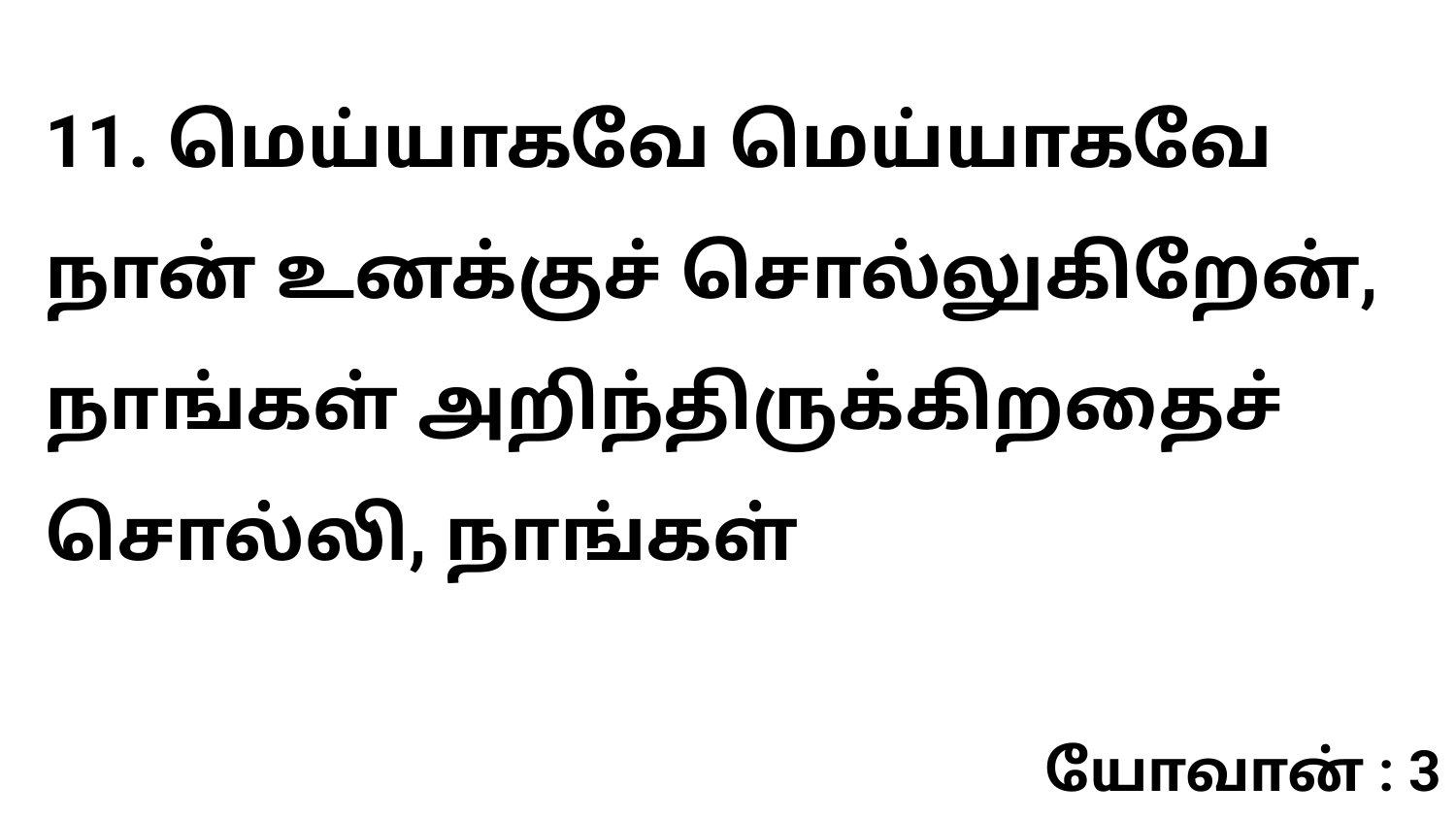

11. மெய்யாகவே மெய்யாகவே நான் உனக்குச் சொல்லுகிறேன், நாங்கள் அறிந்திருக்கிறதைச் சொல்லி, நாங்கள்
யோவான் : 3